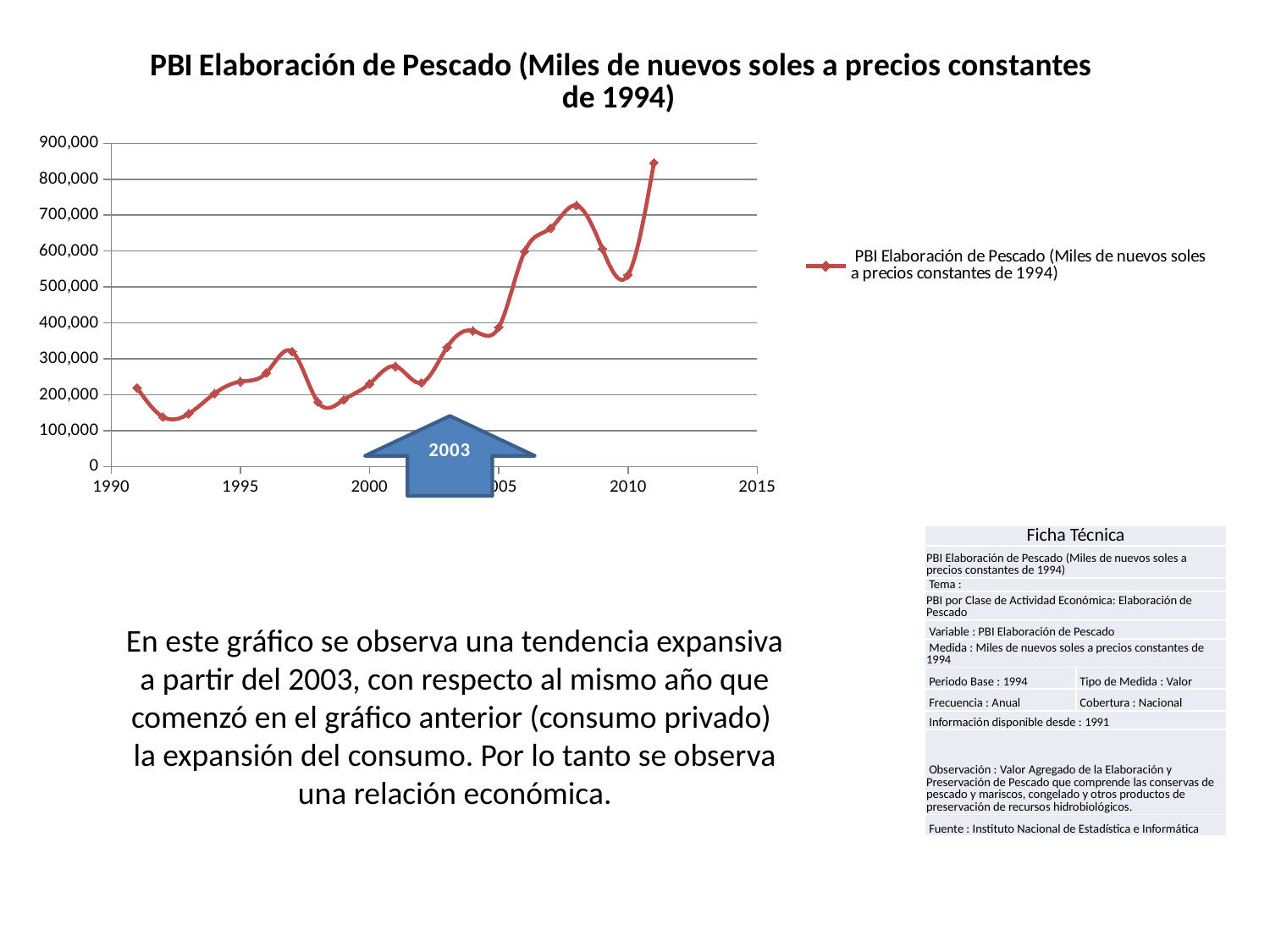

### Chart:

| Category |  PBI Elaboración de Pescado (Miles de nuevos soles a precios constantes de 1994) |
|---|---|
| Ficha Técnica |  |
| --- | --- |
| PBI Elaboración de Pescado (Miles de nuevos soles a precios constantes de 1994) |  |
| Tema : |  |
| PBI por Clase de Actividad Económica: Elaboración de Pescado |  |
| Variable : PBI Elaboración de Pescado |  |
| Medida : Miles de nuevos soles a precios constantes de 1994 |  |
| Periodo Base : 1994 | Tipo de Medida : Valor |
| Frecuencia : Anual | Cobertura : Nacional |
| Información disponible desde : 1991 |  |
| Observación : Valor Agregado de la Elaboración y Preservación de Pescado que comprende las conservas de pescado y mariscos, congelado y otros productos de preservación de recursos hidrobiológicos. |  |
| Fuente : Instituto Nacional de Estadística e Informática |  |
# En este gráfico se observa una tendencia expansiva a partir del 2003, con respecto al mismo año que comenzó en el gráfico anterior (consumo privado)  la expansión del consumo. Por lo tanto se observa una relación económica.